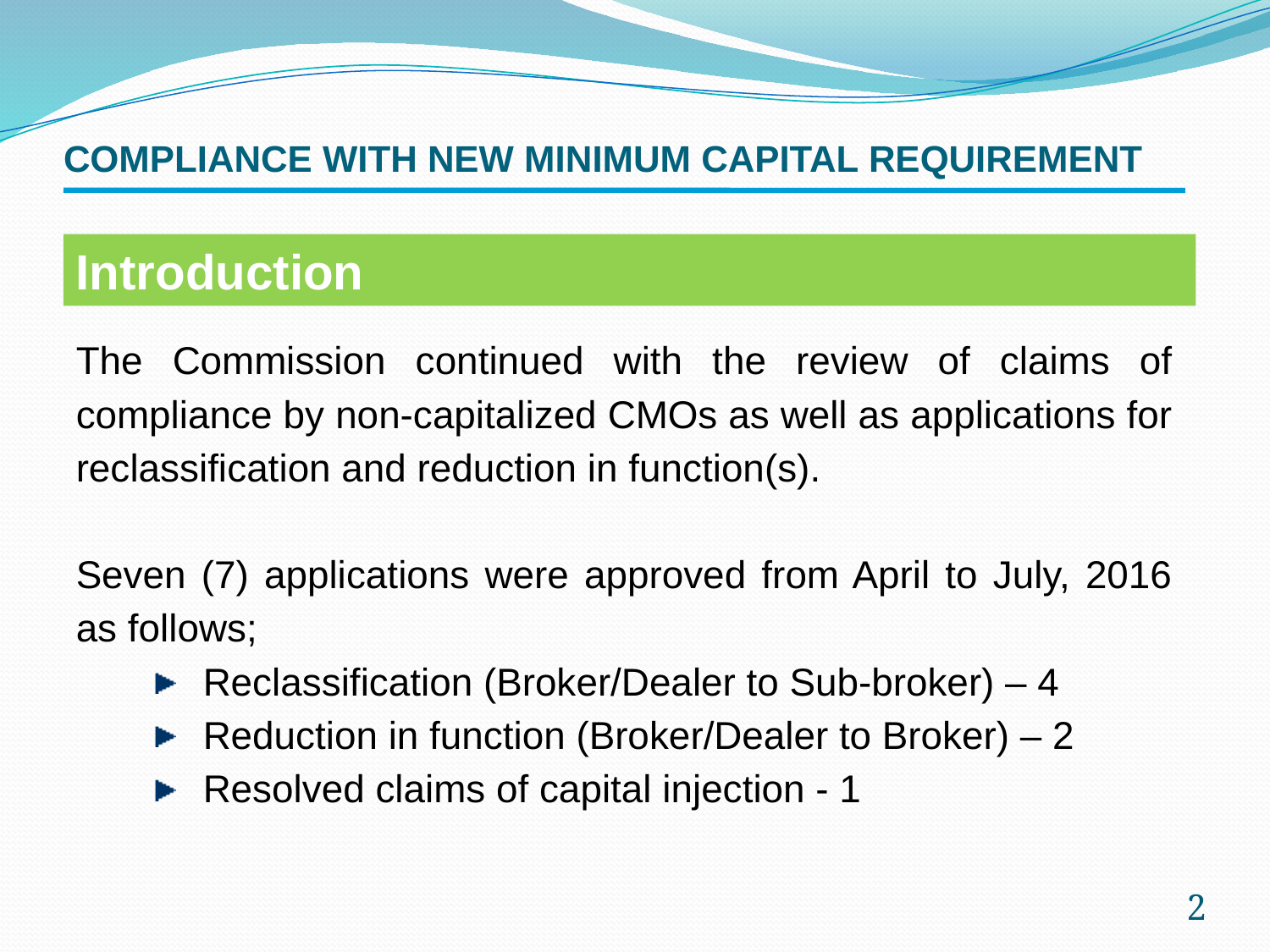

# COMPLIANCE WITH NEW MINIMUM CAPITAL REQUIREMENT
Introduction
The Commission continued with the review of claims of compliance by non-capitalized CMOs as well as applications for reclassification and reduction in function(s).

Seven (7) applications were approved from April to July, 2016 as follows;
Reclassification (Broker/Dealer to Sub-broker) – 4
Reduction in function (Broker/Dealer to Broker) – 2
Resolved claims of capital injection - 1

2